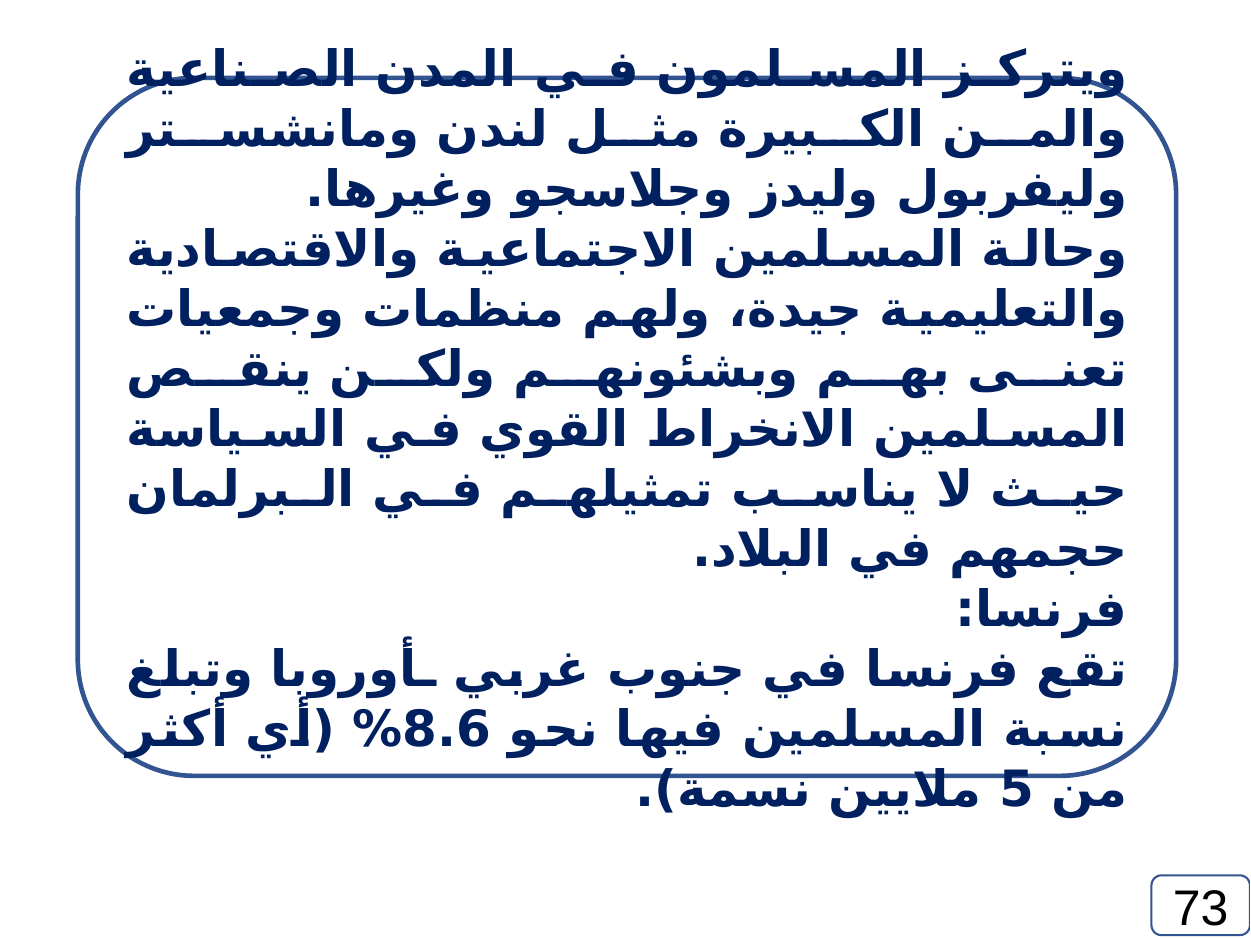

ويتركز المسلمون في المدن الصناعية والمن الكبيرة مثل لندن ومانشستر وليفربول وليدز وجلاسجو وغيرها.
وحالة المسلمين الاجتماعية والاقتصادية والتعليمية جيدة، ولهم منظمات وجمعيات تعنى بهم وبشئونهم ولكن ينقص المسلمين الانخراط القوي في السياسة حيث لا يناسب تمثيلهم في البرلمان حجمهم في البلاد.
فرنسا:
تقع فرنسا في جنوب غربي ـأوروبا وتبلغ نسبة المسلمين فيها نحو 8.6% (أي أكثر من 5 ملايين نسمة).
73